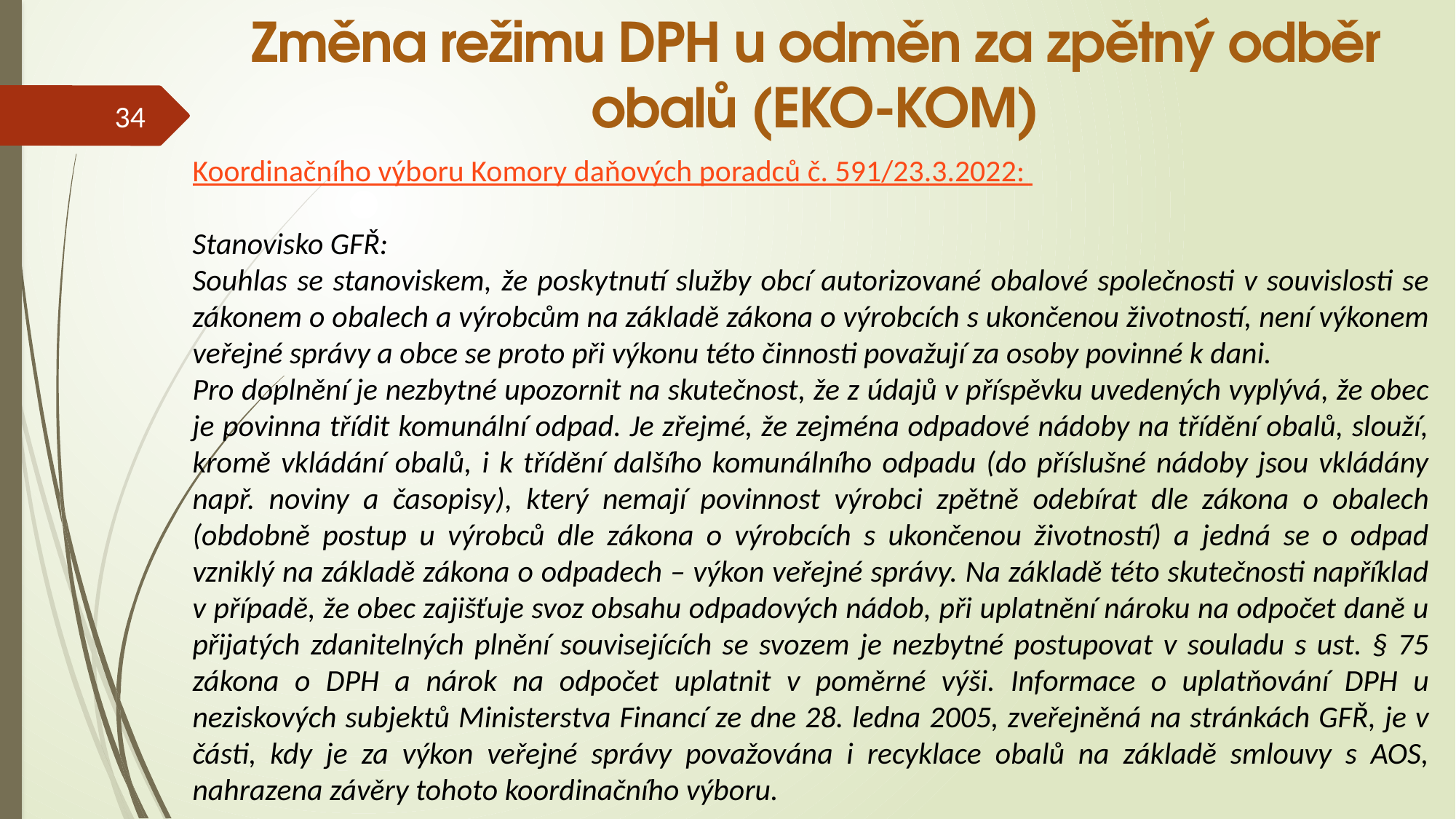

Změna režimu DPH u odměn za zpětný odběr obalů (EKO-KOM)
34
Koordinačního výboru Komory daňových poradců č. 591/23.3.2022:

Stanovisko GFŘ:
Souhlas se stanoviskem, že poskytnutí služby obcí autorizované obalové společnosti v souvislosti se zákonem o obalech a výrobcům na základě zákona o výrobcích s ukončenou životností, není výkonem veřejné správy a obce se proto při výkonu této činnosti považují za osoby povinné k dani.
Pro doplnění je nezbytné upozornit na skutečnost, že z údajů v příspěvku uvedených vyplývá, že obec je povinna třídit komunální odpad. Je zřejmé, že zejména odpadové nádoby na třídění obalů, slouží, kromě vkládání obalů, i k třídění dalšího komunálního odpadu (do příslušné nádoby jsou vkládány např. noviny a časopisy), který nemají povinnost výrobci zpětně odebírat dle zákona o obalech (obdobně postup u výrobců dle zákona o výrobcích s ukončenou životností) a jedná se o odpad vzniklý na základě zákona o odpadech – výkon veřejné správy. Na základě této skutečnosti například v případě, že obec zajišťuje svoz obsahu odpadových nádob, při uplatnění nároku na odpočet daně u přijatých zdanitelných plnění souvisejících se svozem je nezbytné postupovat v souladu s ust. § 75 zákona o DPH a nárok na odpočet uplatnit v poměrné výši. Informace o uplatňování DPH u neziskových subjektů Ministerstva Financí ze dne 28. ledna 2005, zveřejněná na stránkách GFŘ, je v části, kdy je za výkon veřejné správy považována i recyklace obalů na základě smlouvy s AOS, nahrazena závěry tohoto koordinačního výboru.